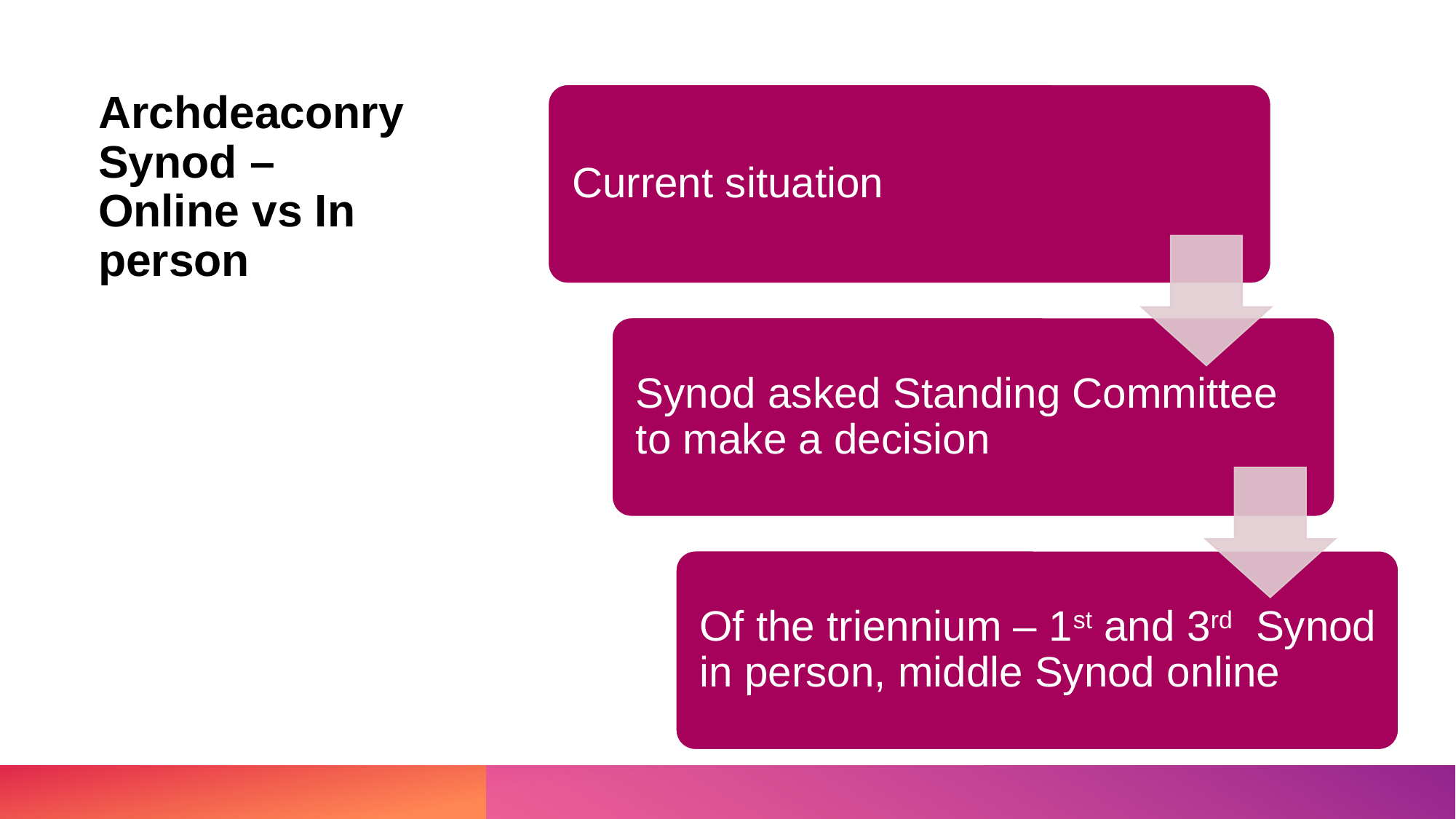

# Archdeaconry Synod – Online vs In person
Current situation
Synod asked Standing Committee to make a decision
Of the triennium – 1st and 3rd  Synod in person, middle Synod online